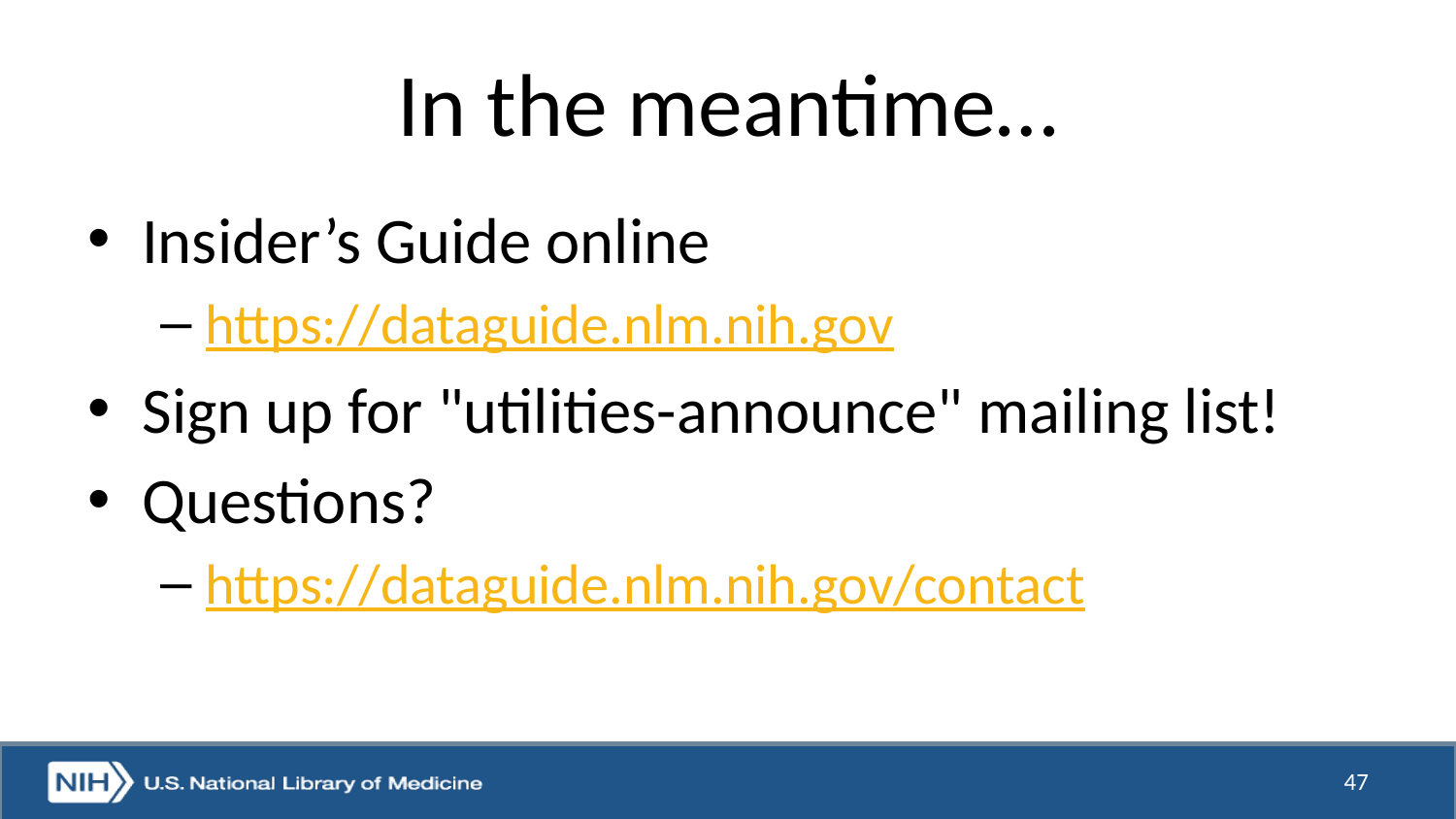

# In the meantime…
Insider’s Guide online
https://dataguide.nlm.nih.gov
Sign up for "utilities-announce" mailing list!
Questions?
https://dataguide.nlm.nih.gov/contact

47